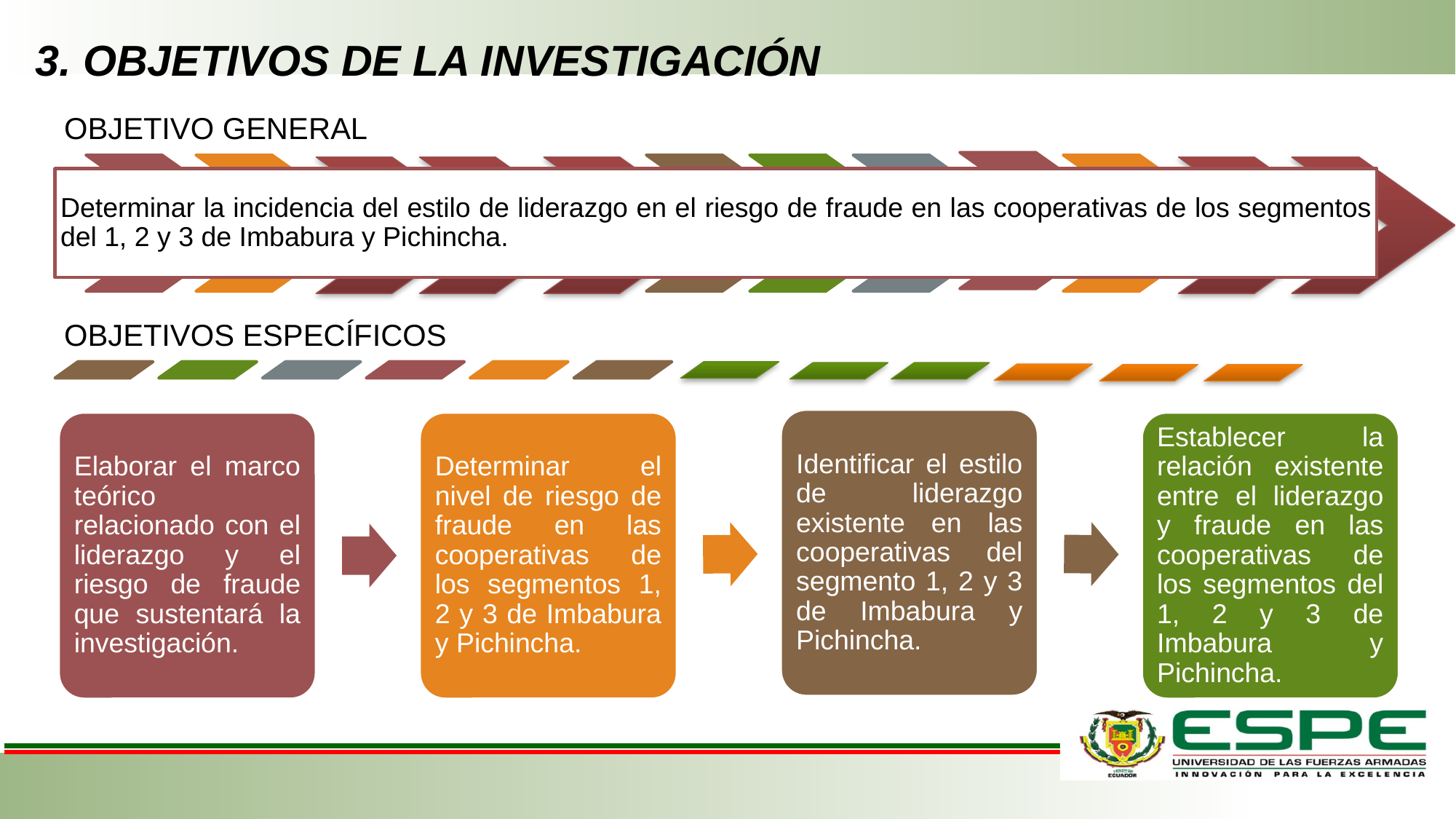

# 3. OBJETIVOS DE LA INVESTIGACIÓN

OBJETIVO GENERAL

Determinar la incidencia del estilo de liderazgo en el riesgo de fraude en las cooperativas de los segmentos del 1, 2 y 3 de Imbabura y Pichincha.

OBJETIVOS ESPECÍFICOS

Identificar el estilo de liderazgo existente en las cooperativas del segmento 1, 2 y 3 de Imbabura y Pichincha.
Elaborar el marco teórico relacionado con el liderazgo y el riesgo de fraude que sustentará la investigación.
Determinar el nivel de riesgo de fraude en las cooperativas de los segmentos 1, 2 y 3 de Imbabura y Pichincha.
Establecer la relación existente entre el liderazgo y fraude en las cooperativas de los segmentos del 1, 2 y 3 de Imbabura y Pichincha.